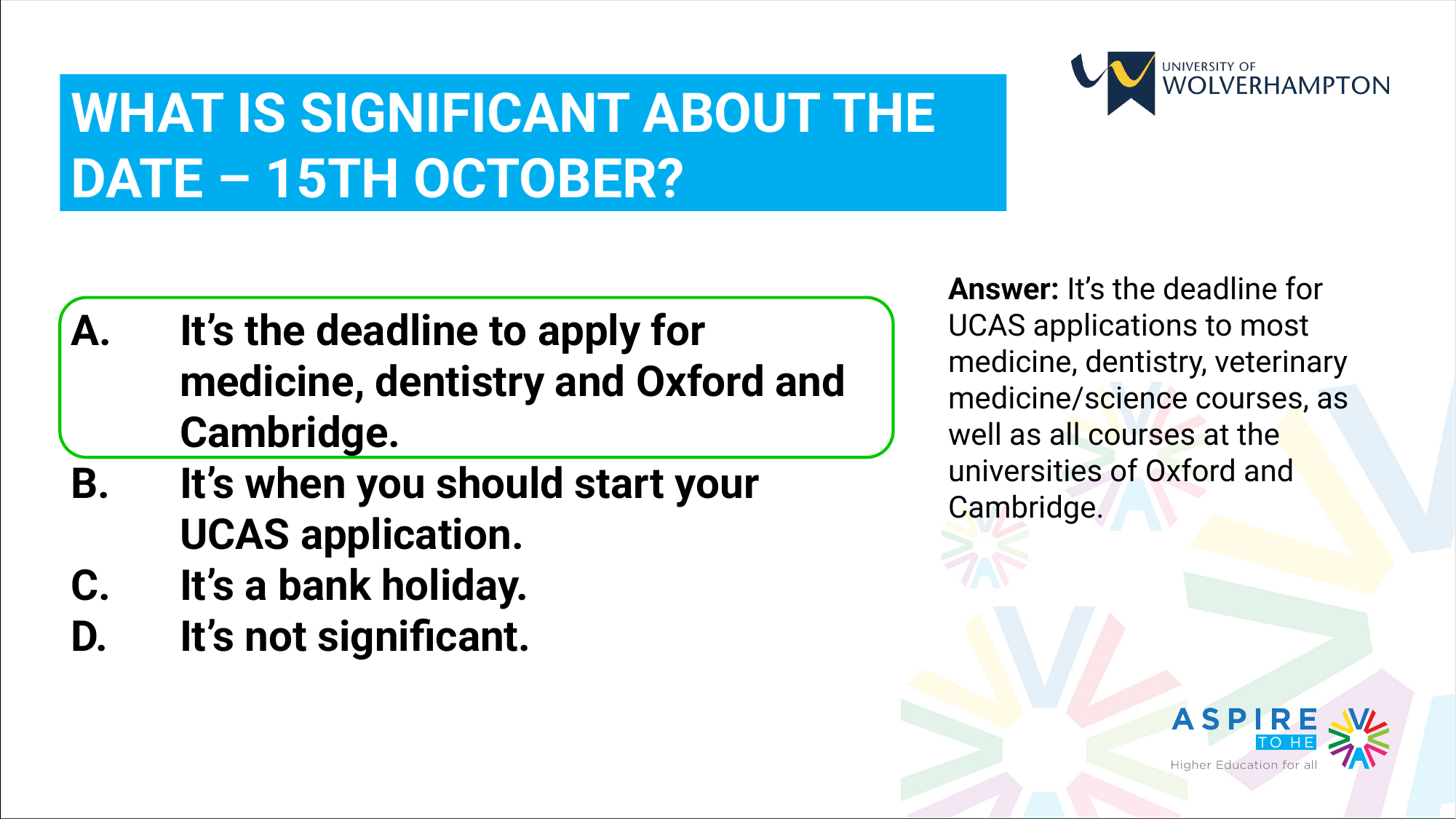

WHAT IS SIGNIFICANT ABOUT THE DATE – 15TH OCTOBER?
Answer: It’s the deadline for UCAS applications to most medicine, dentistry, veterinary medicine/science courses, as well as all courses at the universities of Oxford and Cambridge.
It’s the deadline to apply for medicine, dentistry and Oxford and Cambridge.
It’s when you should start your UCAS application.
It’s a bank holiday.
It’s not significant.